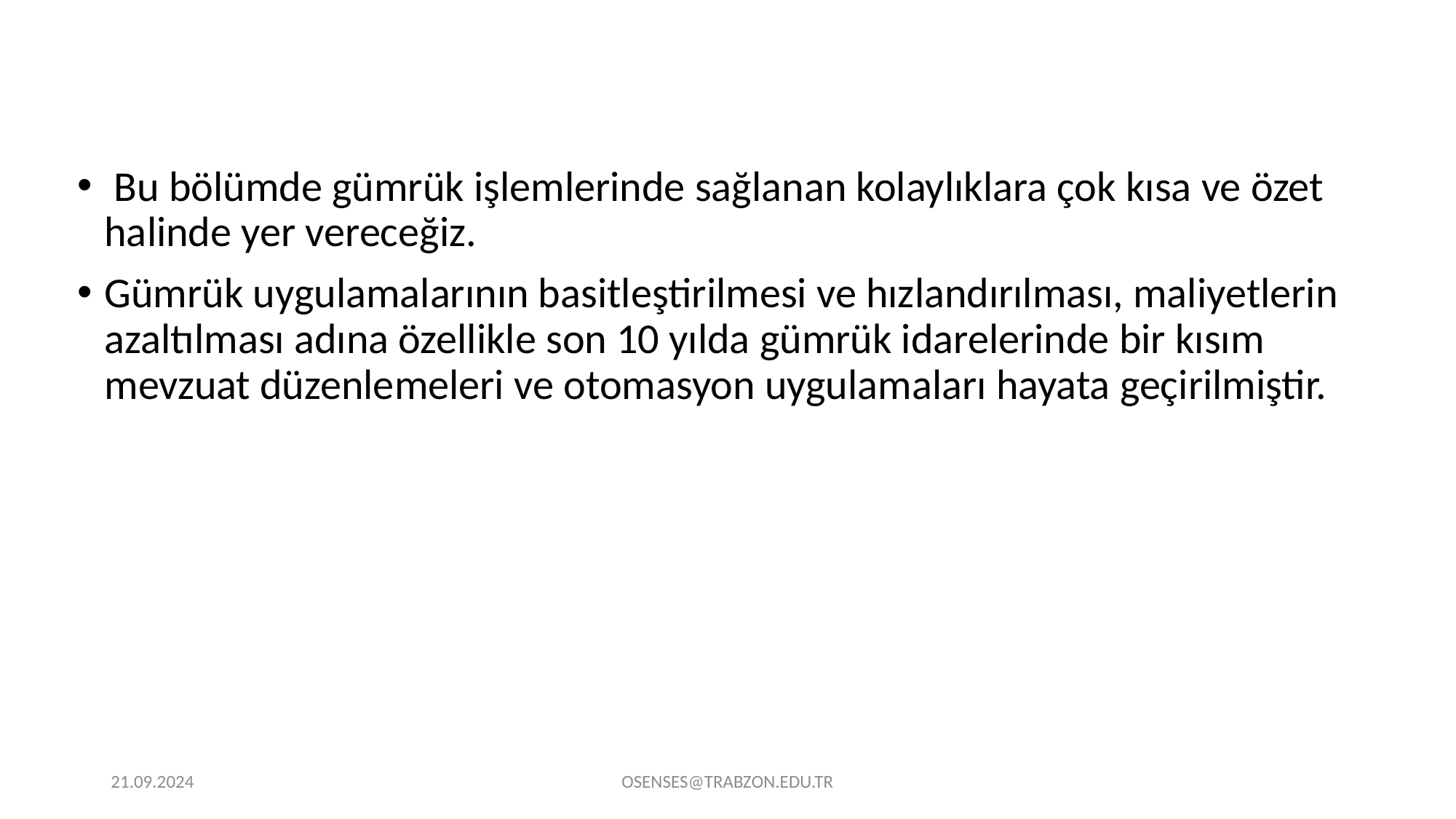

Bu bölümde gümrük işlemlerinde sağlanan kolaylıklara çok kısa ve özet halinde yer vereceğiz.
Gümrük uygulamalarının basitleştirilmesi ve hızlandırılması, maliyetlerin azaltılması adına özellikle son 10 yılda gümrük idarelerinde bir kısım mevzuat düzenlemeleri ve otomasyon uygulamaları hayata geçirilmiştir.

21.09.2024
OSENSES@TRABZON.EDU.TR